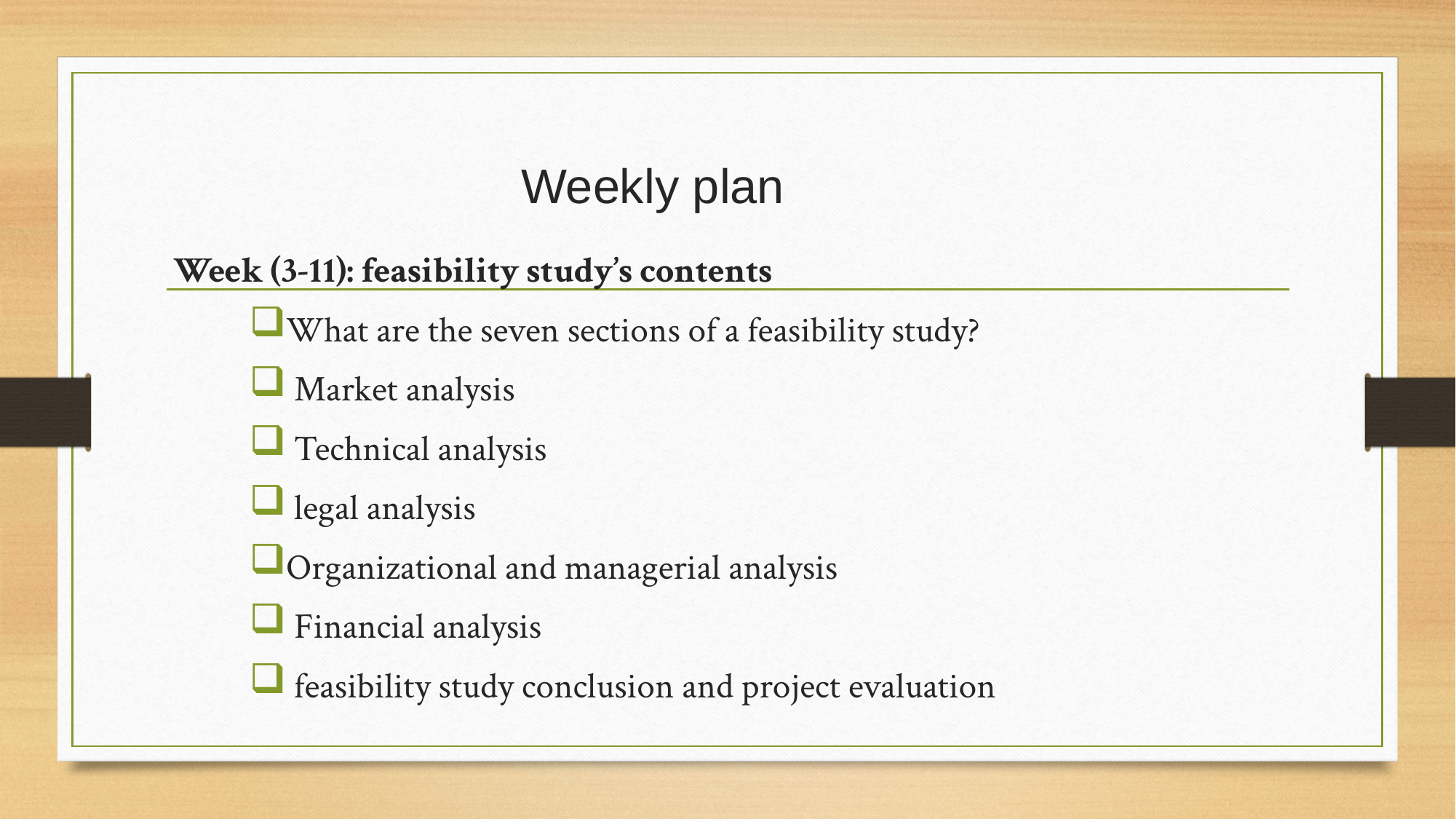

# Weekly plan
 Week (3-11): feasibility study’s contents
What are the seven sections of a feasibility study?
 Market analysis
 Technical analysis
 legal analysis
Organizational and managerial analysis
 Financial analysis
 feasibility study conclusion and project evaluation